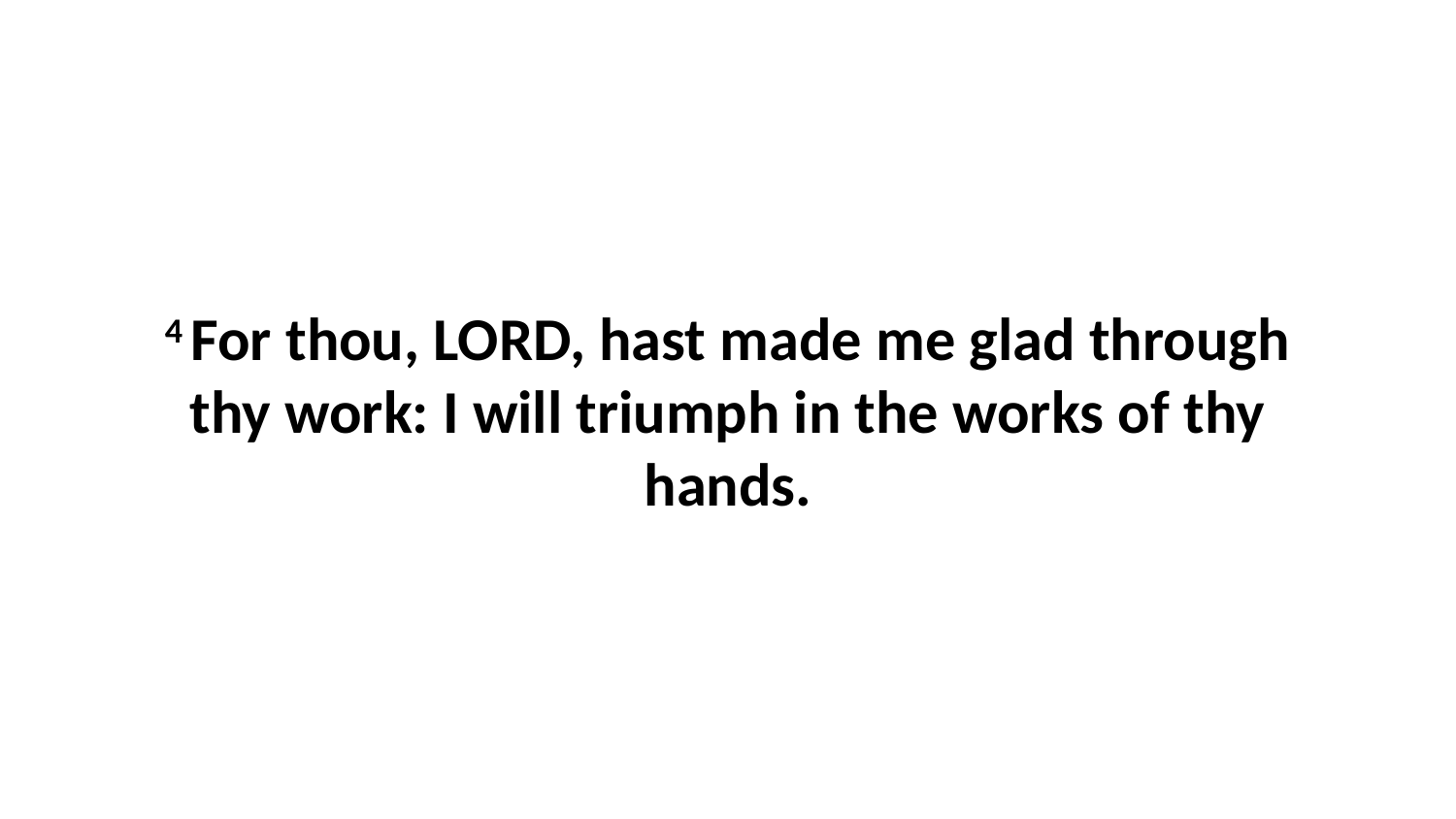

4 For thou, LORD, hast made me glad through thy work: I will triumph in the works of thy hands.